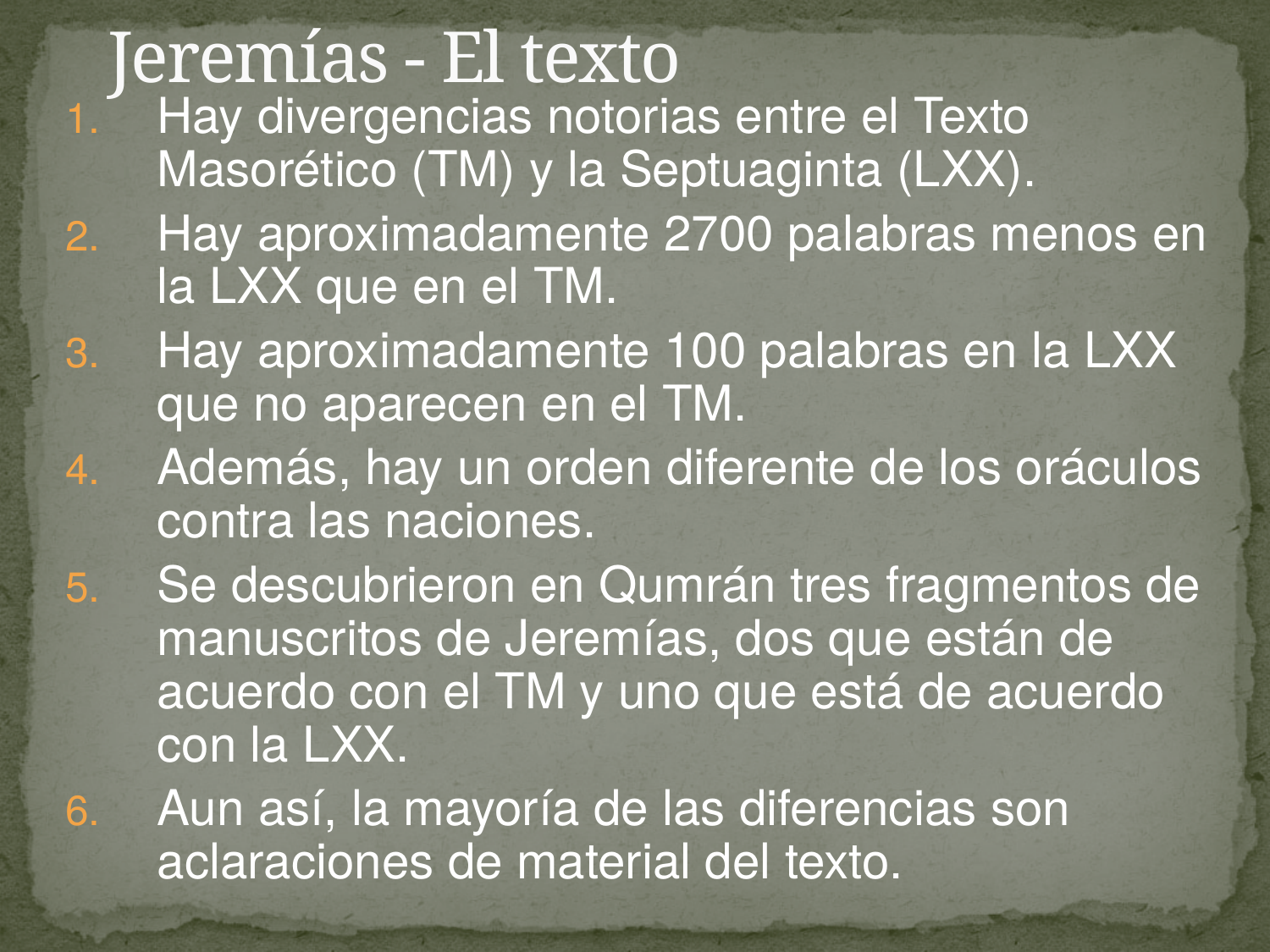

# Jeremías - El texto
Hay divergencias notorias entre el Texto Masorético (TM) y la Septuaginta (LXX).
Hay aproximadamente 2700 palabras menos en la LXX que en el TM.
Hay aproximadamente 100 palabras en la LXX que no aparecen en el TM.
Además, hay un orden diferente de los oráculos contra las naciones.
Se descubrieron en Qumrán tres fragmentos de manuscritos de Jeremías, dos que están de acuerdo con el TM y uno que está de acuerdo con la LXX.
Aun así, la mayoría de las diferencias son aclaraciones de material del texto.